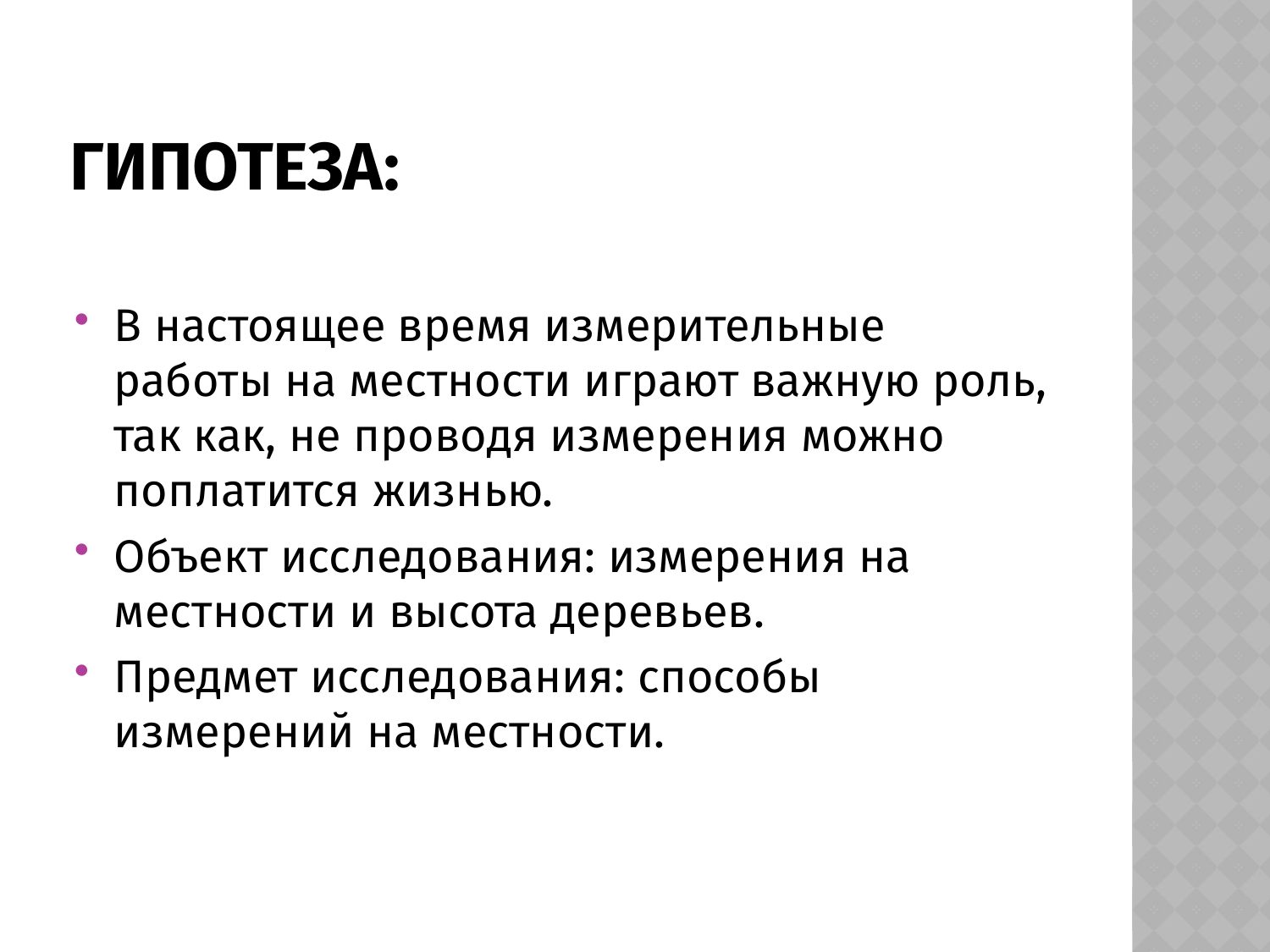

# Гипотеза:

В настоящее время измерительные работы на местности играют важную роль, так как, не проводя измерения можно поплатится жизнью.
Объект исследования: измерения на местности и высота деревьев.
Предмет исследования: способы измерений на местности.